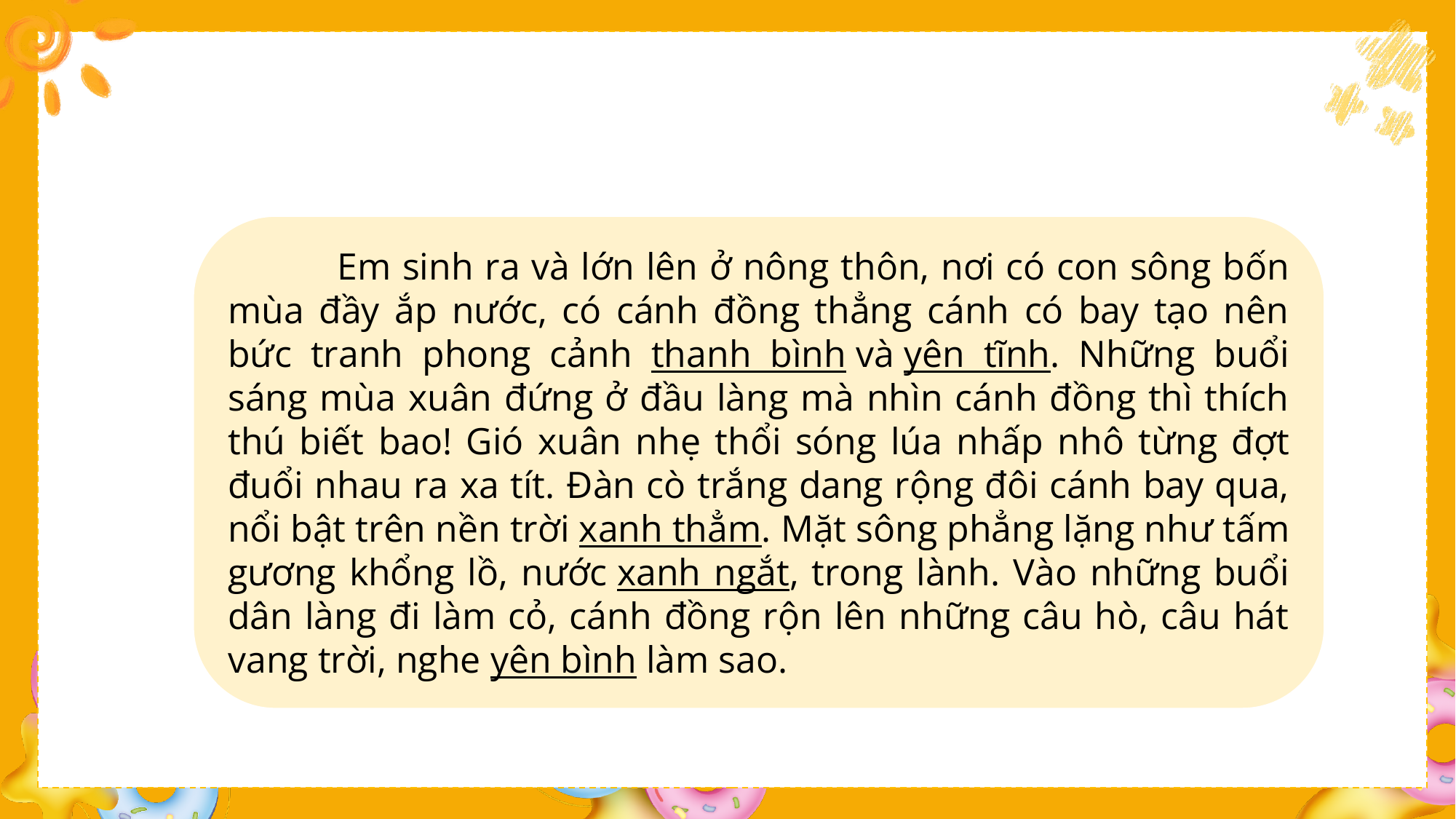

Em sinh ra và lớn lên ở nông thôn, nơi có con sông bốn mùa đầy ắp nước, có cánh đồng thẳng cánh có bay tạo nên bức tranh phong cảnh thanh bình và yên tĩnh. Những buổi sáng mùa xuân đứng ở đầu làng mà nhìn cánh đồng thì thích thú biết bao! Gió xuân nhẹ thổi sóng lúa nhấp nhô từng đợt đuổi nhau ra xa tít. Đàn cò trắng dang rộng đôi cánh bay qua, nổi bật trên nền trời xanh thẳm. Mặt sông phẳng lặng như tấm gương khổng lồ, nước xanh ngắt, trong lành. Vào những buổi dân làng đi làm cỏ, cánh đồng rộn lên những câu hò, câu hát vang trời, nghe yên bình làm sao.